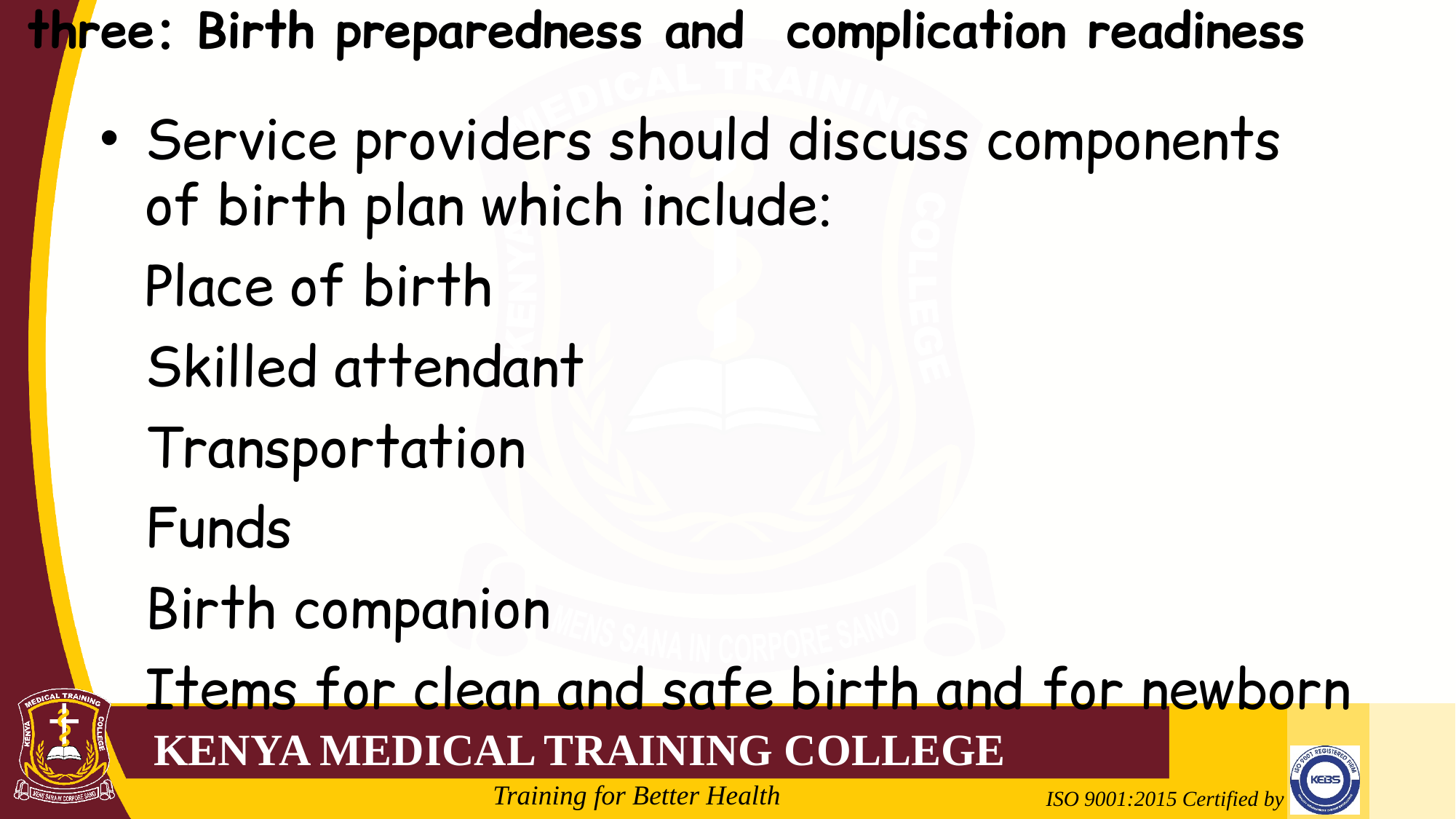

# three: Birth preparedness and  complication readiness
Service providers should discuss components  of birth plan which include:
Place of birth
Skilled attendant
Transportation
Funds
Birth companion
Items for clean and safe birth and for newborn